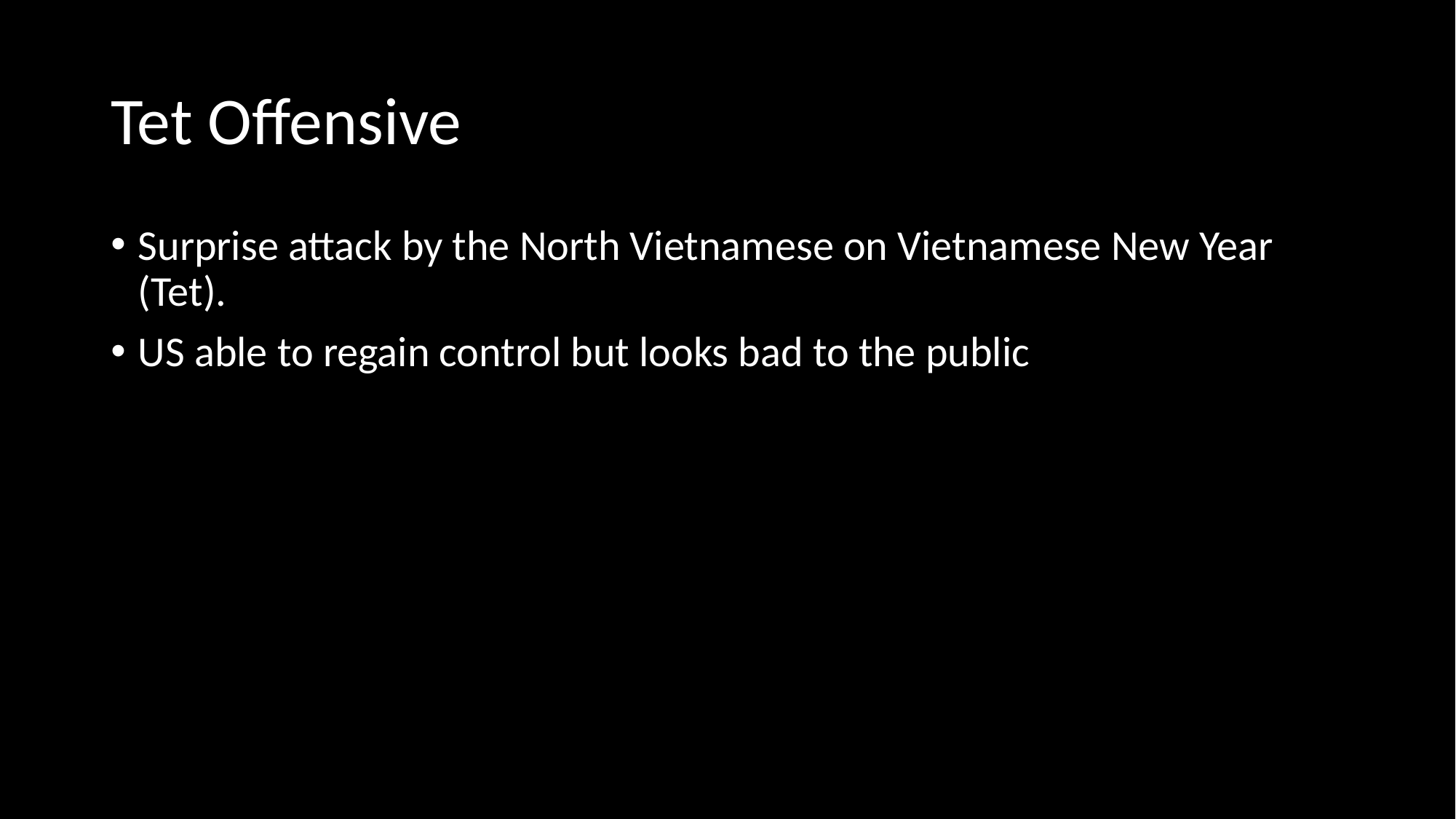

# Tet Offensive
Surprise attack by the North Vietnamese on Vietnamese New Year (Tet).
US able to regain control but looks bad to the public